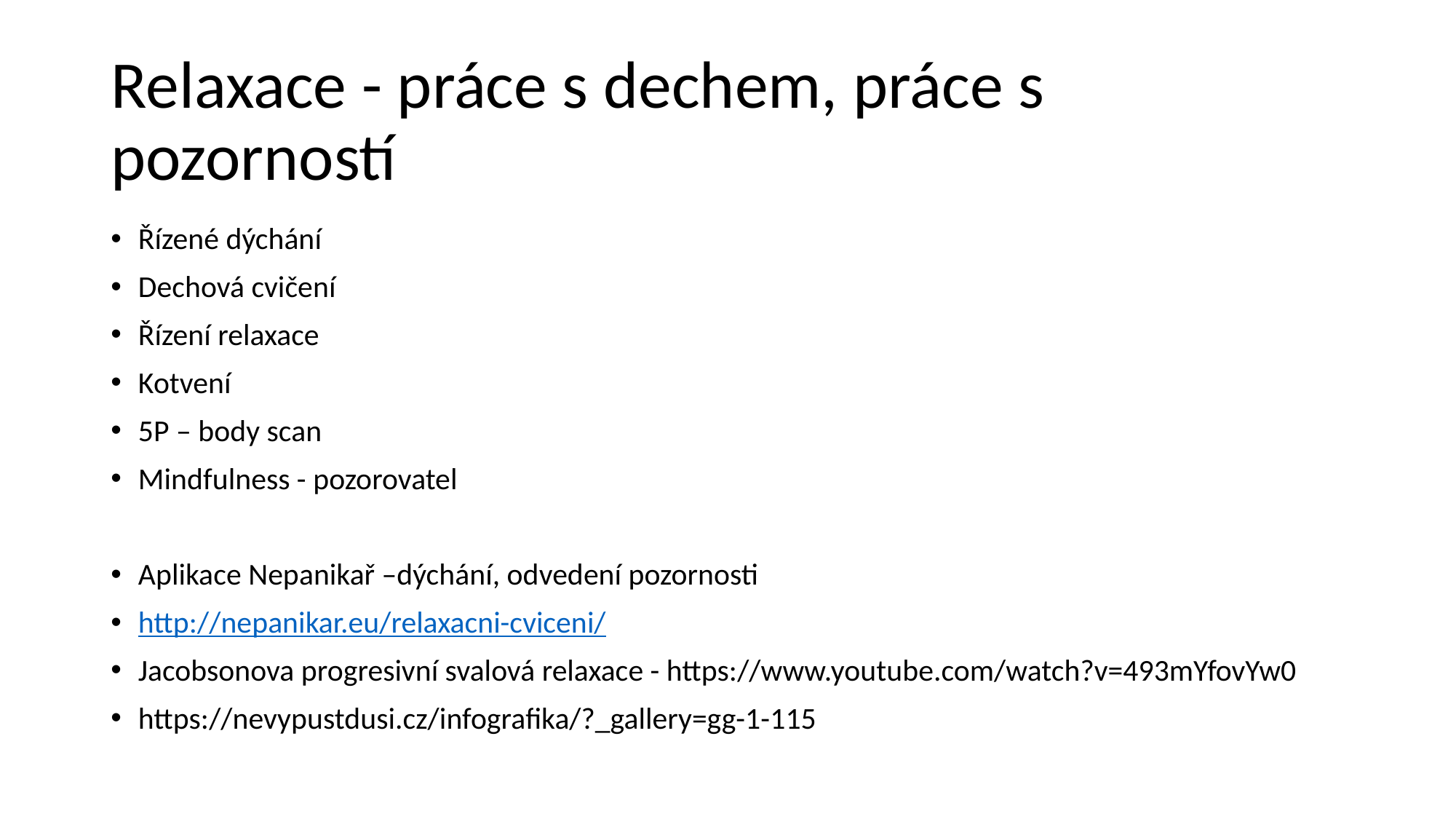

# Relaxace - práce s dechem, práce s pozorností
Řízené dýchání
Dechová cvičení
Řízení relaxace
Kotvení
5P – body scan
Mindfulness - pozorovatel

Aplikace Nepanikař –dýchání, odvedení pozornosti
http://nepanikar.eu/relaxacni-cviceni/
Jacobsonova progresivní svalová relaxace - https://www.youtube.com/watch?v=493mYfovYw0
https://nevypustdusi.cz/infografika/?_gallery=gg-1-115